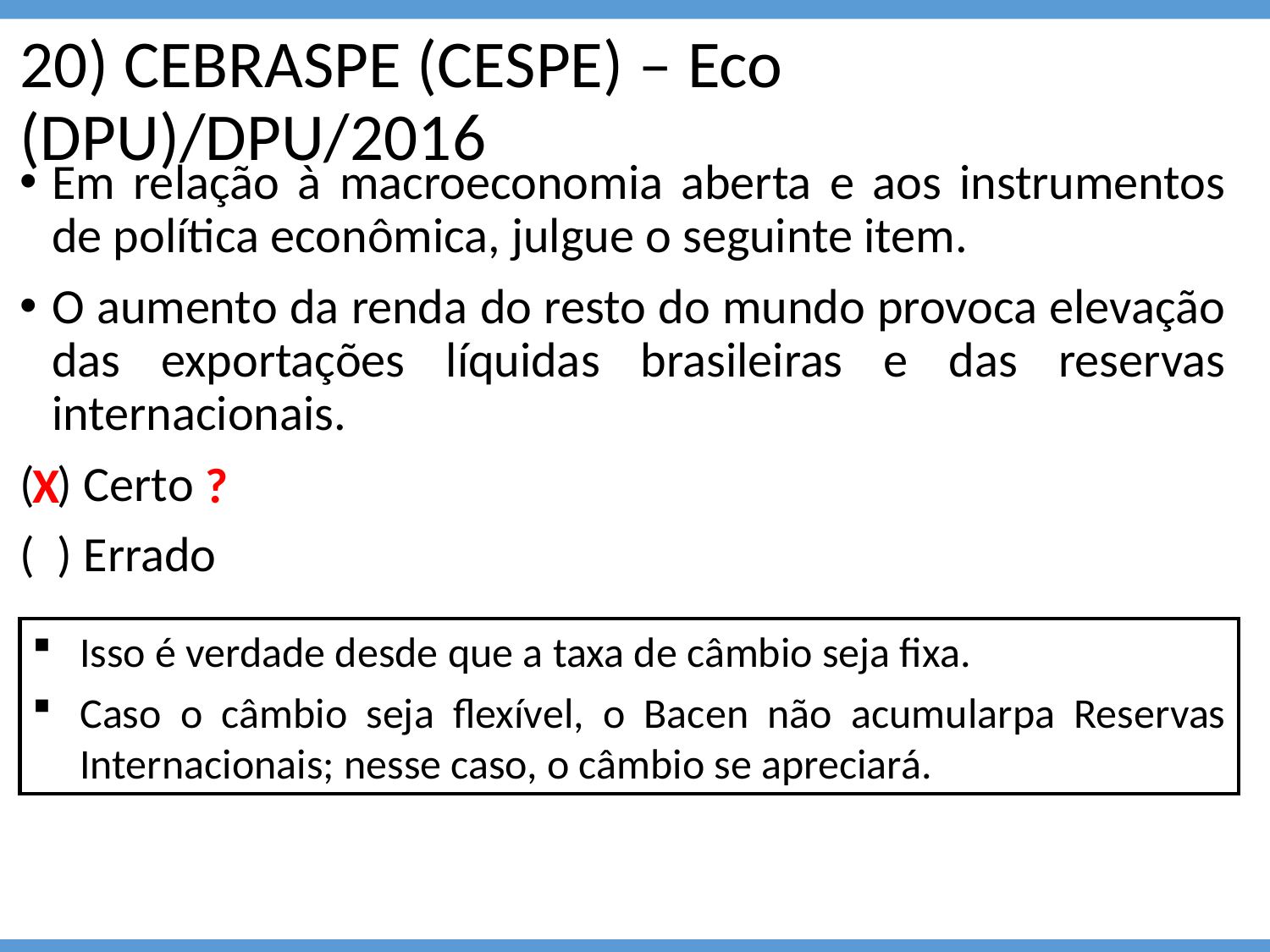

# 20) CEBRASPE (CESPE) – Eco (DPU)/DPU/2016
Em relação à macroeconomia aberta e aos instrumentos de política econômica, julgue o seguinte item.
O aumento da renda do resto do mundo provoca elevação das exportações líquidas brasileiras e das reservas internacionais.
(  ) Certo
(  ) Errado
X             ?
Isso é verdade desde que a taxa de câmbio seja fixa.
Caso o câmbio seja flexível, o Bacen não acumularpa Reservas Internacionais; nesse caso, o câmbio se apreciará.